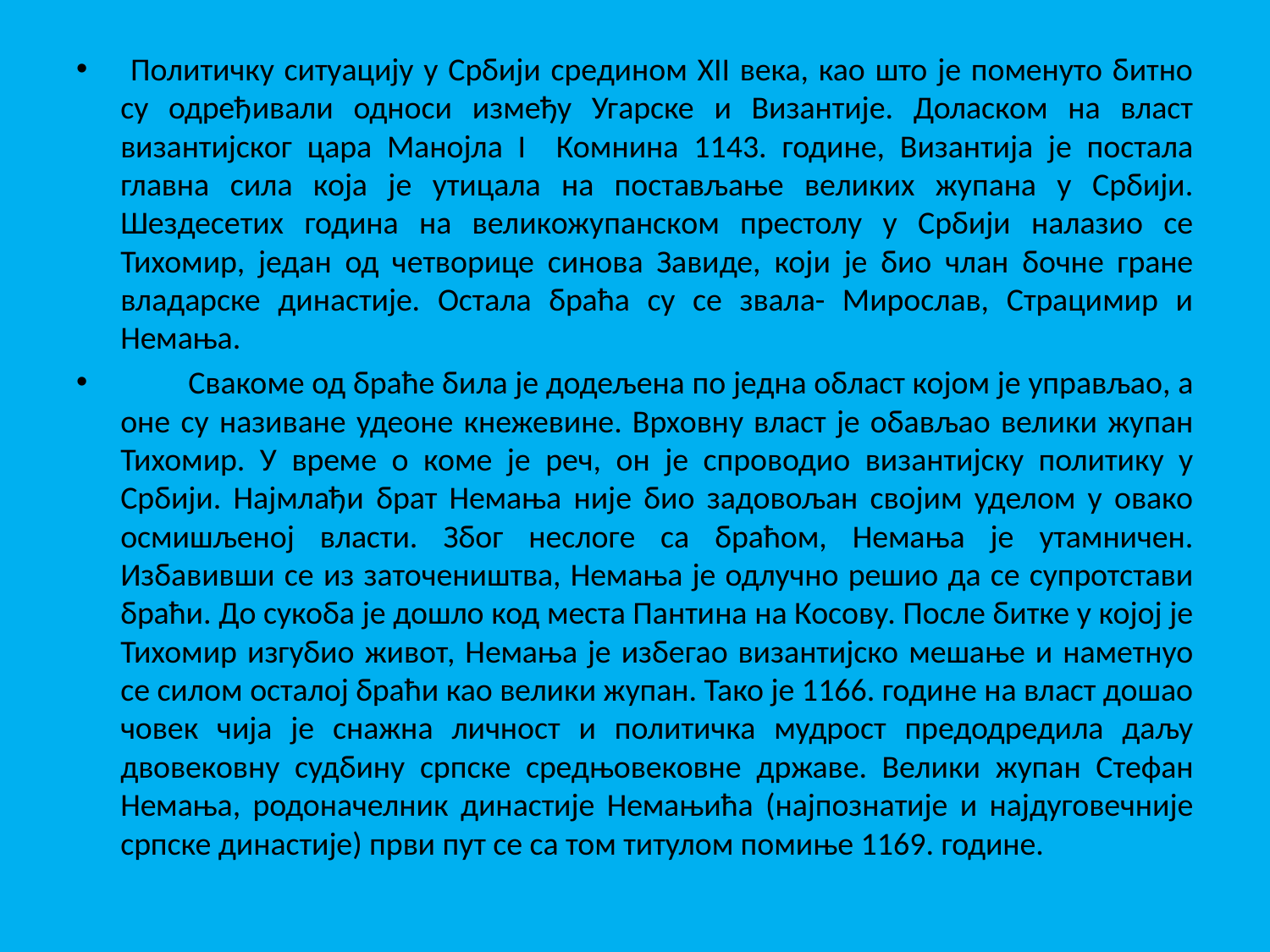

Политичку ситуацију у Србији средином XII века, као што је поменуто битно су одређивали односи између Угарске и Византије. Доласком на власт византијског цара Манојла I  Комнина 1143. године, Византија је постала главна сила која је утицала на постављање великих жупана у Србији. Шездесетих година на великожупанском престолу у Србији налазио се Тихомир, један од четворице синова Завиде, који је био члан бочне гране владарске династије. Остала браћа су се звала- Мирослав, Страцимир и Немања.
         Свакоме од браће била је додељена по једна област којом је управљао, а оне су називане удеоне кнежевине. Врховну власт је обављао велики жупан Тихомир. У време о коме је реч, он је спроводио византијску политику у Србији. Најмлађи брат Немања није био задовољан својим уделом у овако осмишљеној власти. Због неслоге са браћом, Немања је утамничен. Избавивши се из заточеништва, Немања је одлучно решио да се супротстави браћи. До сукоба је дошло код места Пантина на Косову. После битке у којој је Тихомир изгубио живот, Немања је избегао византијско мешање и наметнуо се силом осталој браћи као велики жупан. Тако је 1166. године на власт дошао човек чија је снажна личност и политичка мудрост предодредила даљу двовековну судбину српске средњовековне државе. Велики жупан Стефан Немања, родоначелник династије Немањића (најпознатије и најдуговечније српске династије) први пут се са том титулом помиње 1169. године.